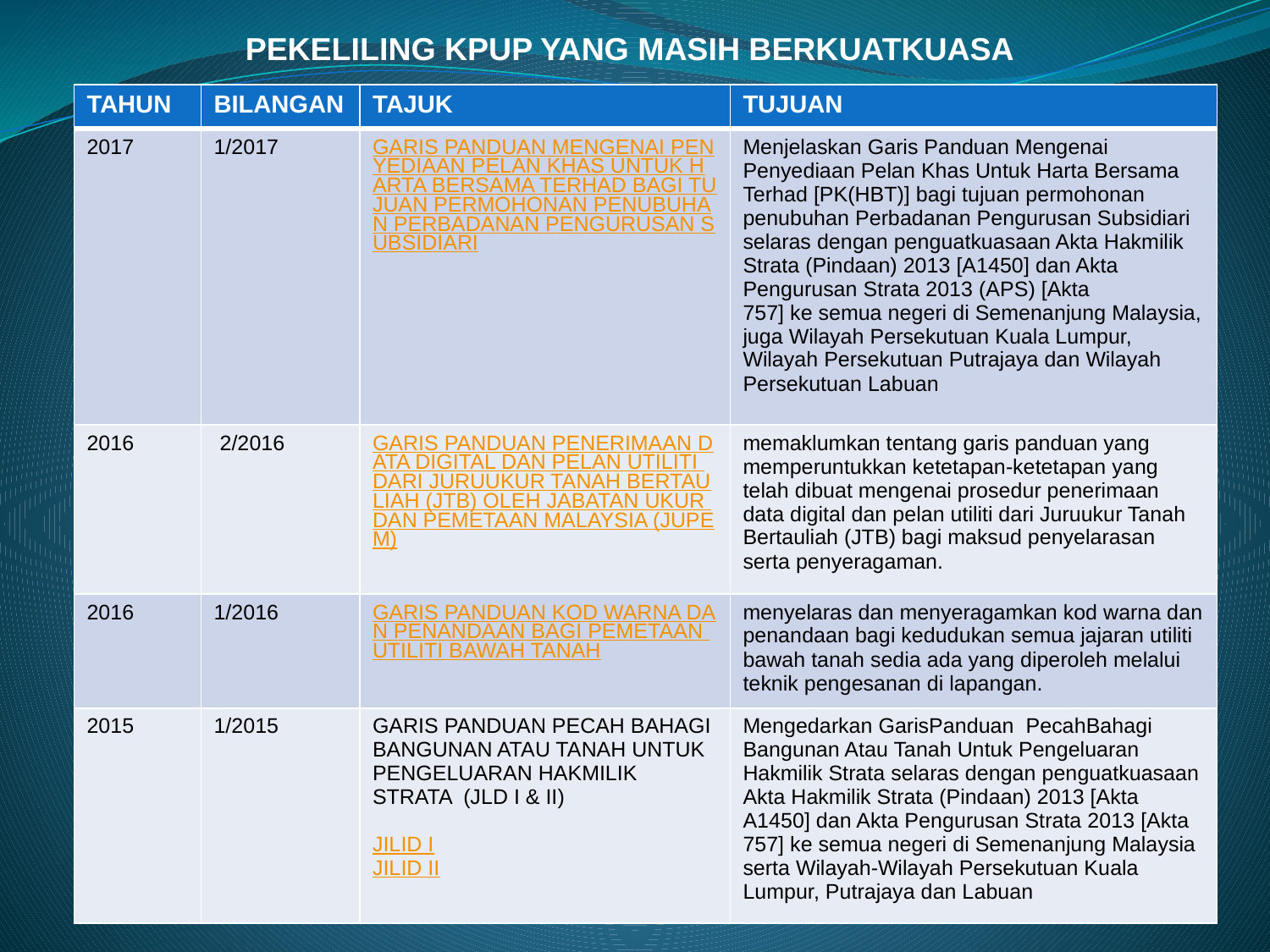

PEKELILING KPUP YANG MASIH BERKUATKUASA
| TAHUN | BILANGAN | TAJUK | TUJUAN |
| --- | --- | --- | --- |
| 2017 | 1/2017 | GARIS PANDUAN MENGENAI PENYEDIAAN PELAN KHAS UNTUK HARTA BERSAMA TERHAD BAGI TUJUAN PERMOHONAN PENUBUHAN PERBADANAN PENGURUSAN SUBSIDIARI | Menjelaskan Garis Panduan Mengenai Penyediaan Pelan Khas Untuk Harta Bersama Terhad [PK(HBT)] bagi tujuan permohonan penubuhan Perbadanan Pengurusan Subsidiari selaras dengan penguatkuasaan Akta Hakmilik Strata (Pindaan) 2013 [A1450] dan Akta Pengurusan Strata 2013 (APS) [Akta 757] ke semua negeri di Semenanjung Malaysia, juga Wilayah Persekutuan Kuala Lumpur, Wilayah Persekutuan Putrajaya dan Wilayah Persekutuan Labuan |
| 2016 | 2/2016 | GARIS PANDUAN PENERIMAAN DATA DIGITAL DAN PELAN UTILITI DARI JURUUKUR TANAH BERTAULIAH (JTB) OLEH JABATAN UKUR DAN PEMETAAN MALAYSIA (JUPEM) | memaklumkan tentang garis panduan yang memperuntukkan ketetapan-ketetapan yang telah dibuat mengenai prosedur penerimaan data digital dan pelan utiliti dari Juruukur Tanah Bertauliah (JTB) bagi maksud penyelarasan serta penyeragaman. |
| 2016 | 1/2016 | GARIS PANDUAN KOD WARNA DAN PENANDAAN BAGI PEMETAAN UTILITI BAWAH TANAH | menyelaras dan menyeragamkan kod warna dan penandaan bagi kedudukan semua jajaran utiliti bawah tanah sedia ada yang diperoleh melalui teknik pengesanan di lapangan. |
| 2015 | 1/2015 | GARIS PANDUAN PECAH BAHAGI BANGUNAN ATAU TANAH UNTUK PENGELUARAN HAKMILIK STRATA (JLD I & II) JILID I JILID II | Mengedarkan GarisPanduan PecahBahagi Bangunan Atau Tanah Untuk Pengeluaran Hakmilik Strata selaras dengan penguatkuasaan Akta Hakmilik Strata (Pindaan) 2013 [Akta A1450] dan Akta Pengurusan Strata 2013 [Akta 757] ke semua negeri di Semenanjung Malaysia serta Wilayah-Wilayah Persekutuan Kuala Lumpur, Putrajaya dan Labuan |